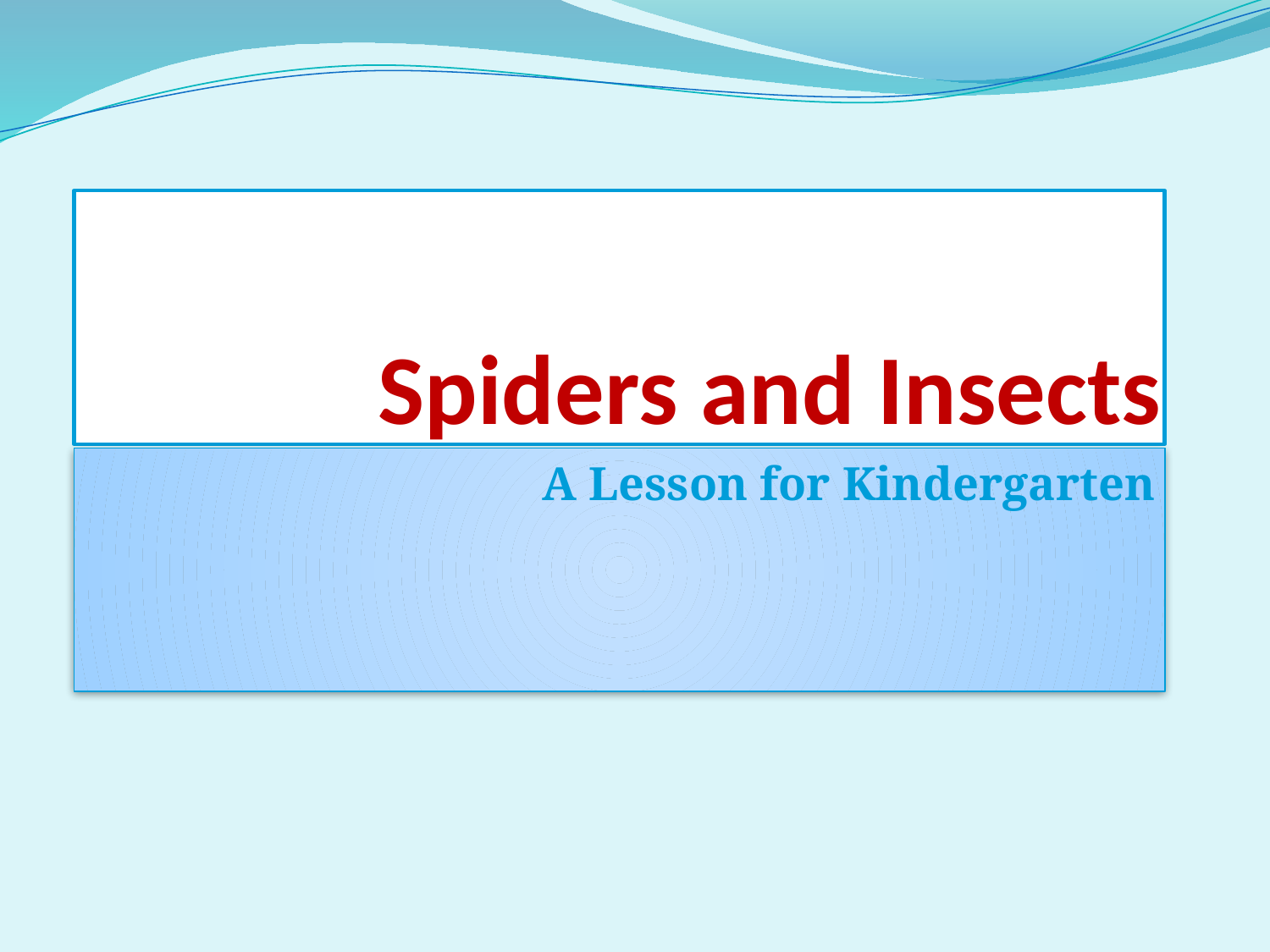

# Spiders and Insects
A Lesson for Kindergarten